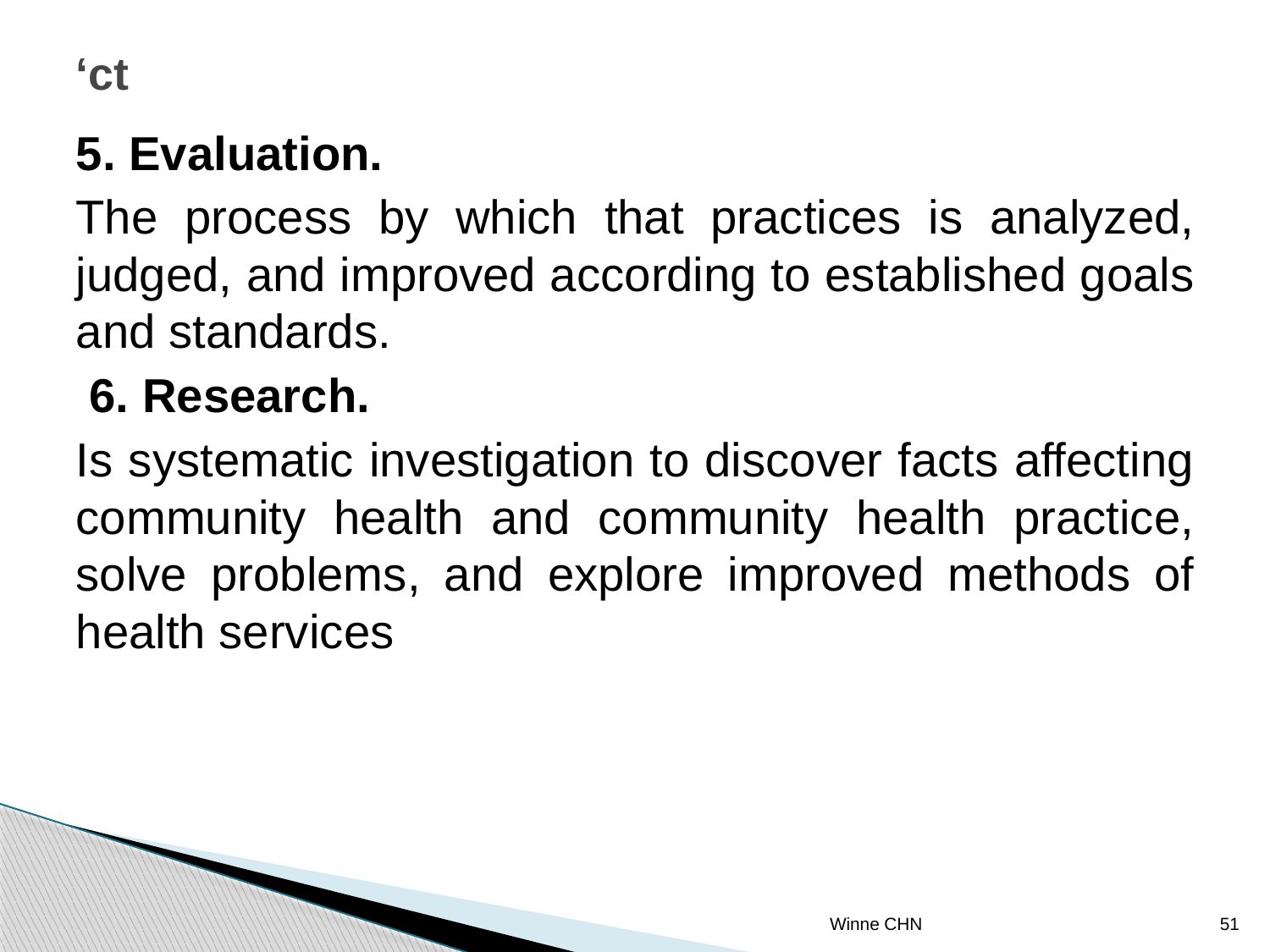

# ‘ct
5. Evaluation.
The process by which that practices is analyzed, judged, and improved according to established goals and standards.
 6. Research.
Is systematic investigation to discover facts affecting community health and community health practice, solve problems, and explore improved methods of health services

Winne CHN
51